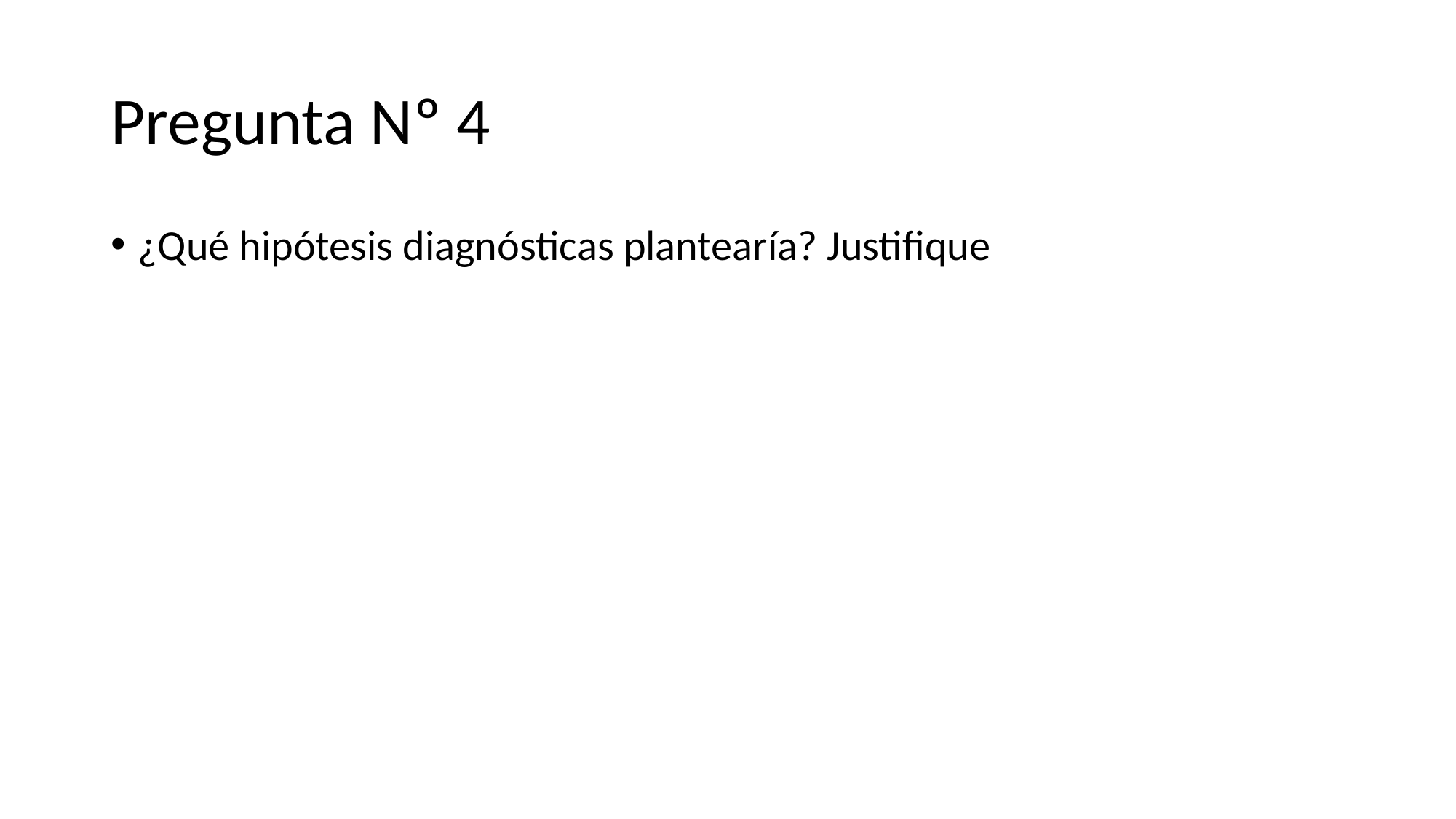

# Pregunta Nº 4
¿Qué hipótesis diagnósticas plantearía? Justifique